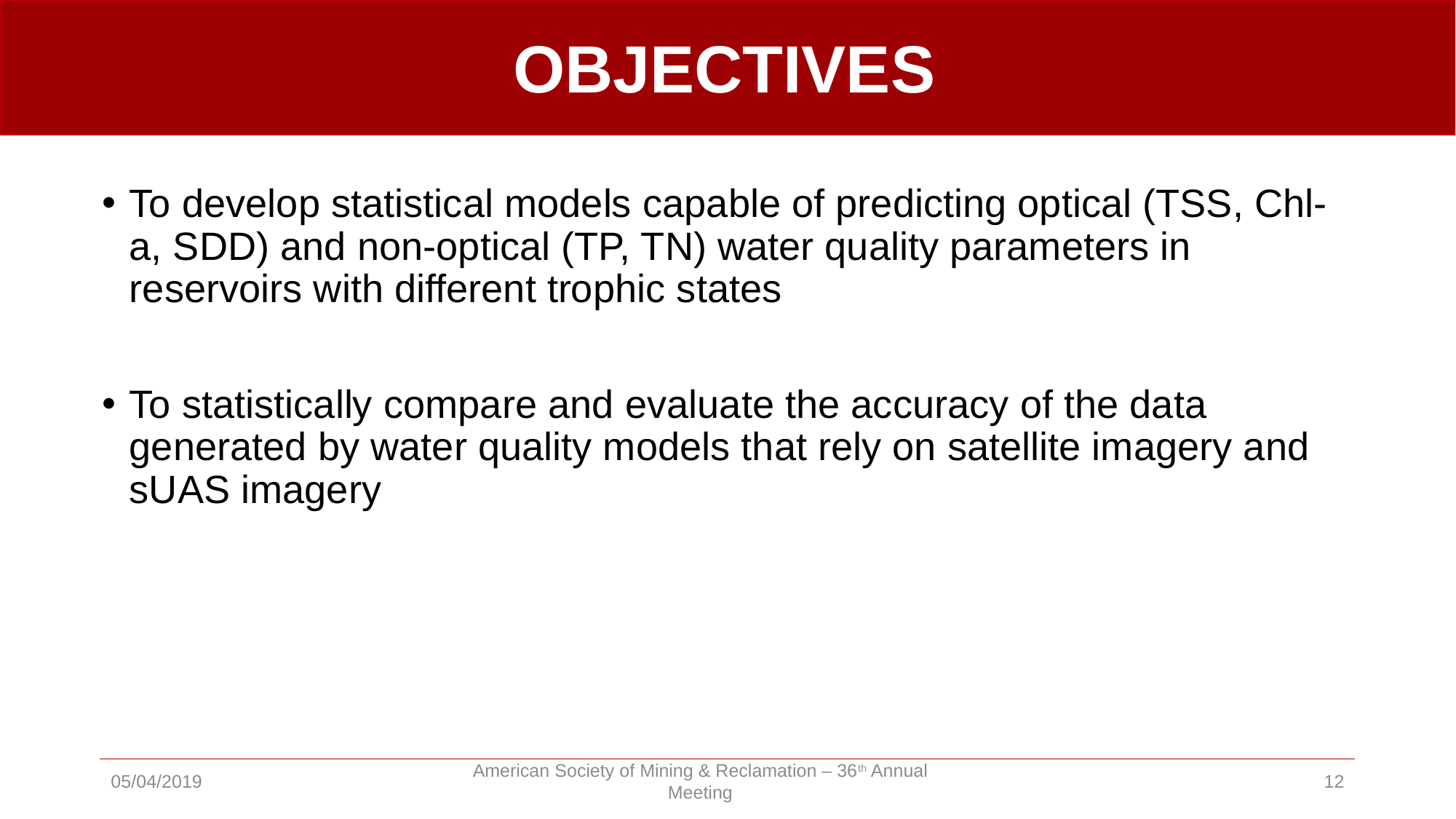

# OBJECTIVES
To develop statistical models capable of predicting optical (TSS, Chl-a, SDD) and non-optical (TP, TN) water quality parameters in reservoirs with different trophic states

To statistically compare and evaluate the accuracy of the data generated by water quality models that rely on satellite imagery and sUAS imagery
05/04/2019
American Society of Mining & Reclamation – 36th Annual Meeting
12